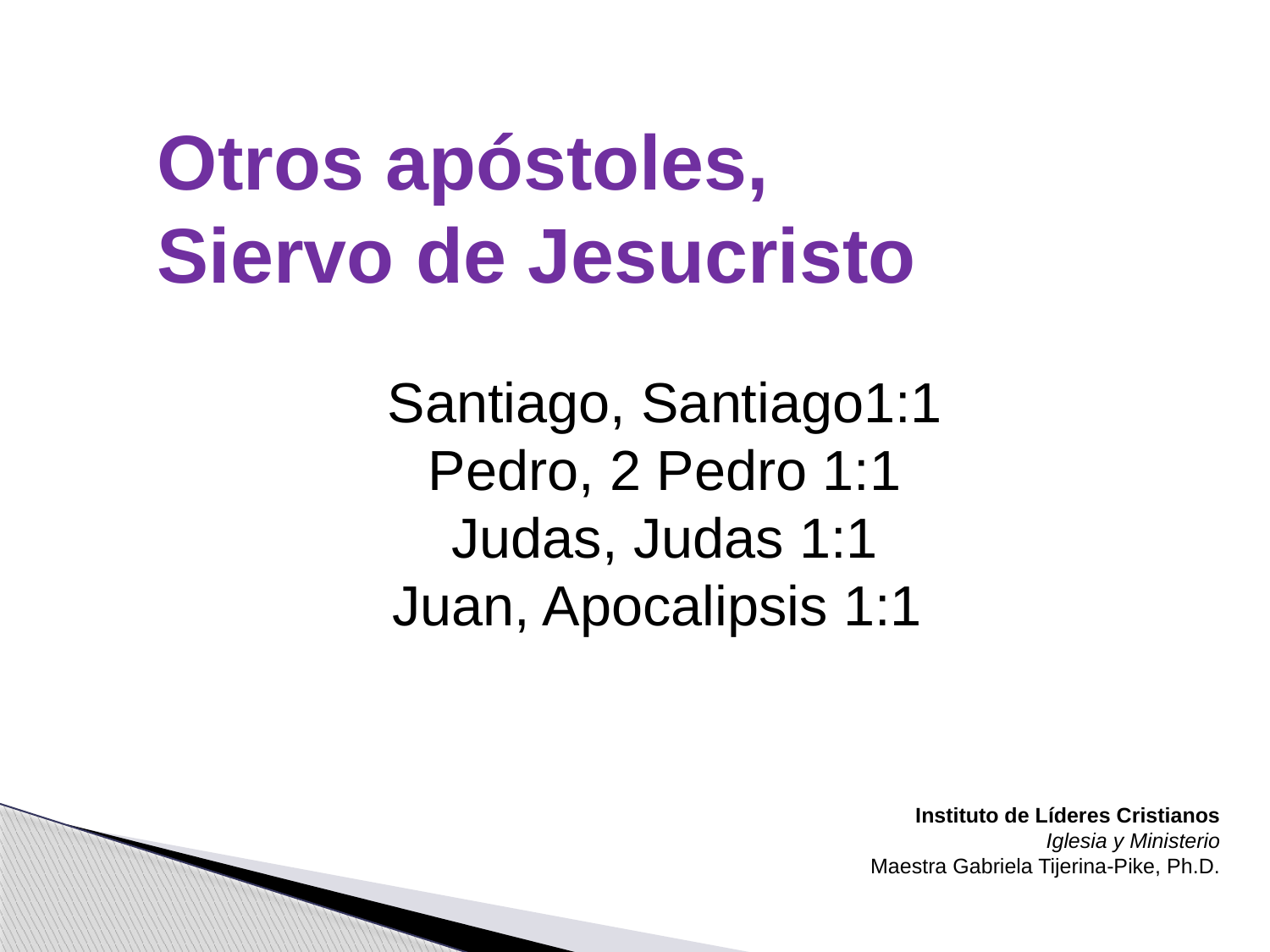

Otros apóstoles,
Siervo de Jesucristo

Santiago, Santiago1:1
Pedro, 2 Pedro 1:1
Judas, Judas 1:1
Juan, Apocalipsis 1:1

Instituto de Líderes Cristianos
Iglesia y Ministerio
Maestra Gabriela Tijerina-Pike, Ph.D.